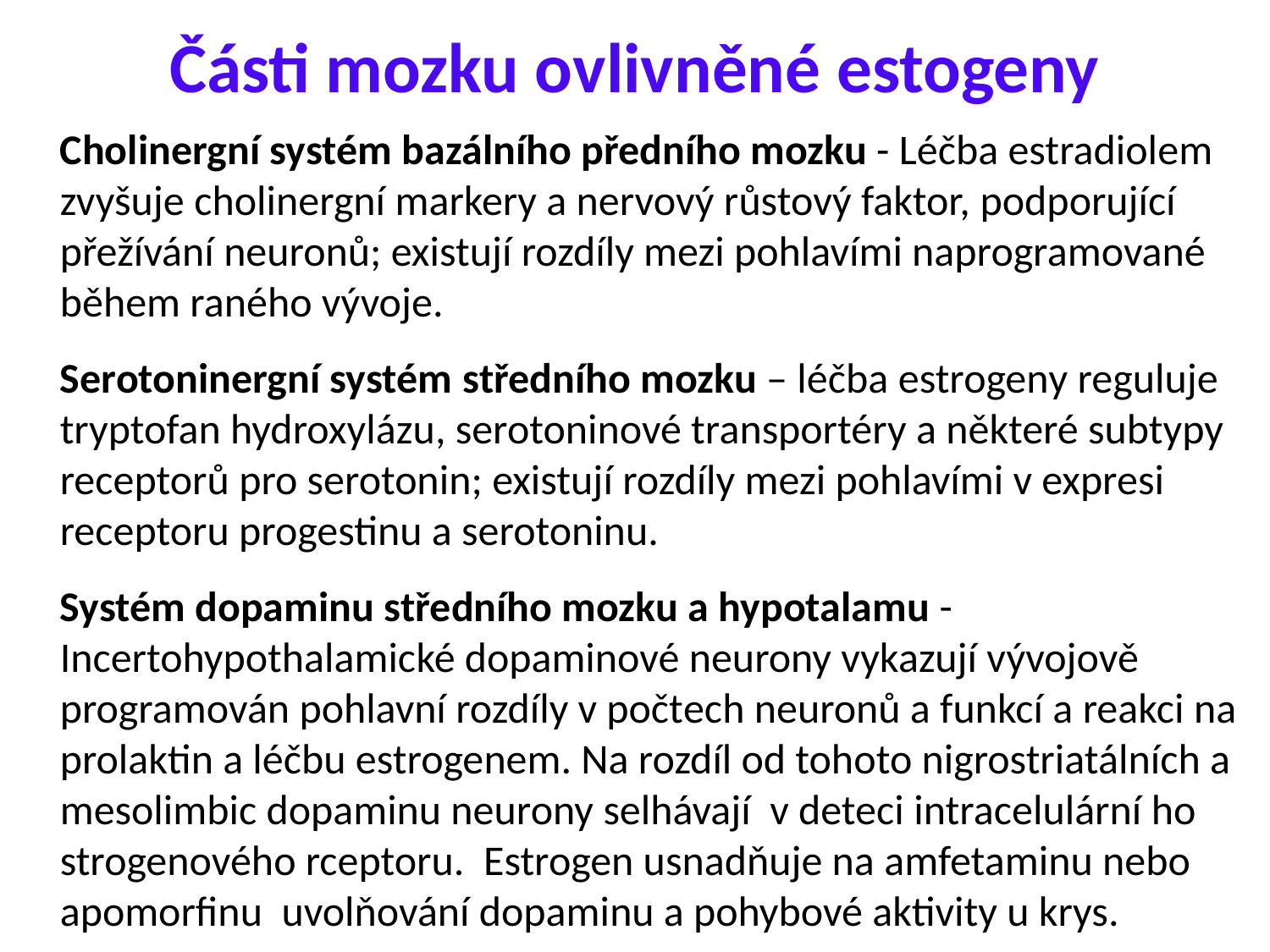

Části mozku ovlivněné estogeny
Cholinergní systém bazálního předního mozku - Léčba estradiolem zvyšuje cholinergní markery a nervový růstový faktor, podporující přežívání neuronů; existují rozdíly mezi pohlavími naprogramované během raného vývoje.

Serotoninergní systém středního mozku – léčba estrogeny reguluje tryptofan hydroxylázu, serotoninové transportéry a některé subtypy receptorů pro serotonin; existují rozdíly mezi pohlavími v expresi receptoru progestinu a serotoninu.

Systém dopaminu středního mozku a hypotalamu - Incertohypothalamické dopaminové neurony vykazují vývojově programován pohlavní rozdíly v počtech neuronů a funkcí a reakci na prolaktin a léčbu estrogenem. Na rozdíl od tohoto nigrostriatálních a mesolimbic dopaminu neurony selhávají  v deteci intracelulární ho strogenového rceptoru.  Estrogen usnadňuje na amfetaminu nebo apomorfinu  uvolňování dopaminu a pohybové aktivity u krys.